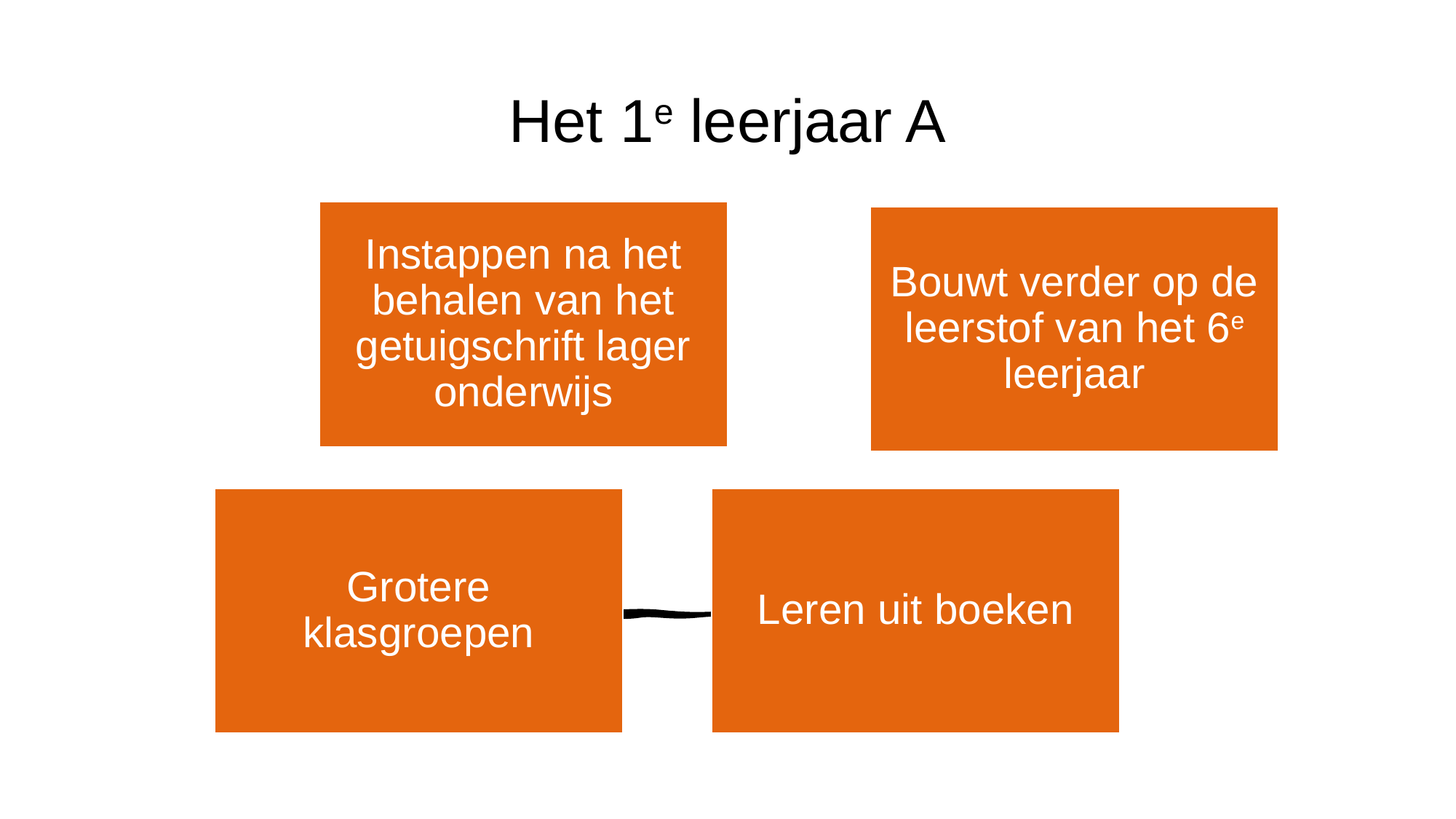

Het 1e leerjaar A
Instappen na het behalen van het getuigschrift lager onderwijs
Bouwt verder op de leerstof van het 6e leerjaar
Grotere klasgroepen
Leren uit boeken
#